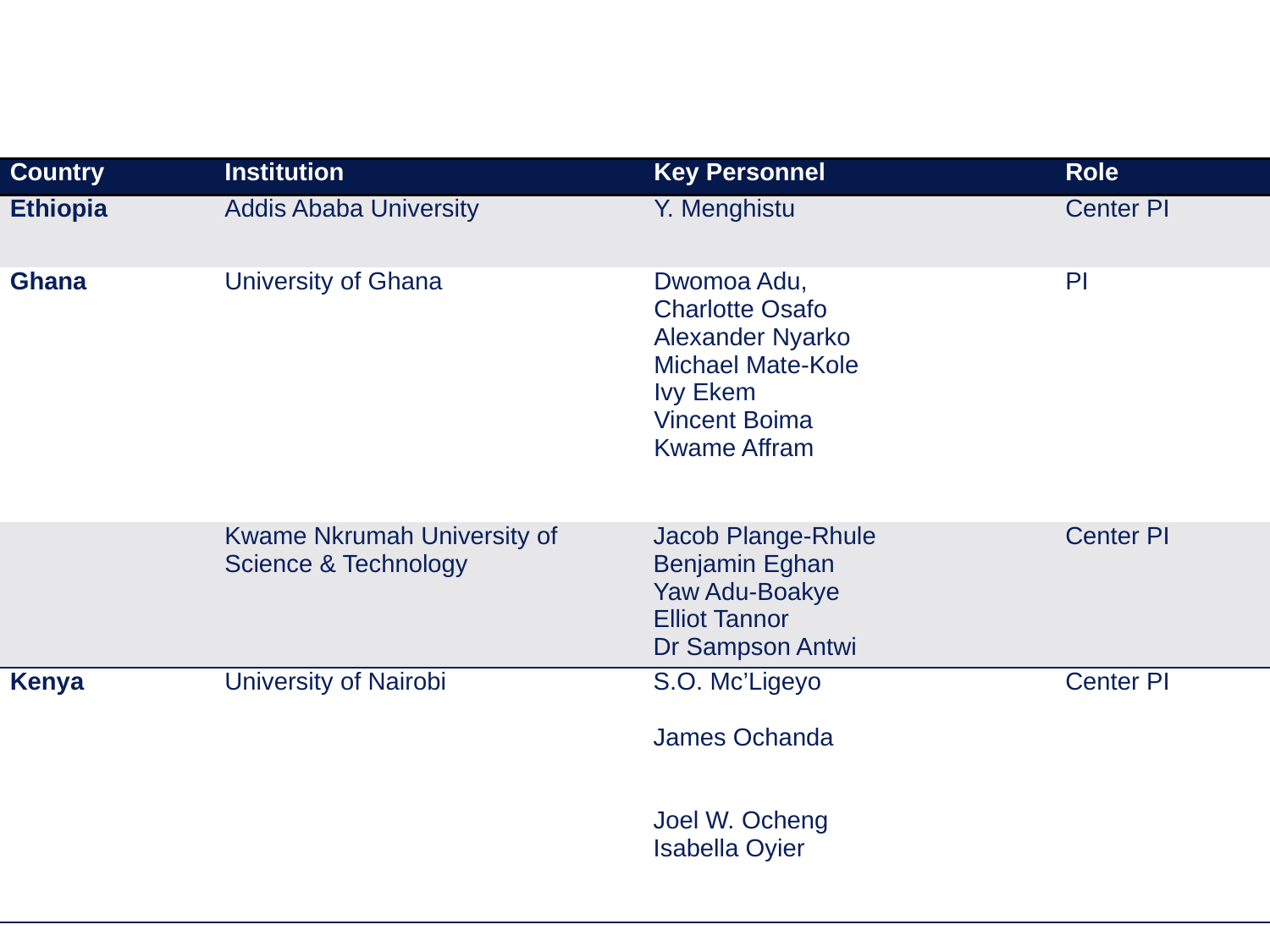

Institutions and Collaborators
| Country | Institution | Key Personnel | Role |
| --- | --- | --- | --- |
| Ethiopia | Addis Ababa University | Y. Menghistu | Center PI |
| Ghana | University of Ghana | Dwomoa Adu, Charlotte Osafo Alexander Nyarko Michael Mate-Kole Ivy Ekem Vincent Boima Kwame Affram | PI |
|  | Kwame Nkrumah University of Science & Technology | Jacob Plange-Rhule Benjamin Eghan Yaw Adu-Boakye Elliot Tannor Dr Sampson Antwi | Center PI |
| Kenya | University of Nairobi | S.O. Mc’Ligeyo James Ochanda Joel W. Ocheng Isabella Oyier | Center PI |